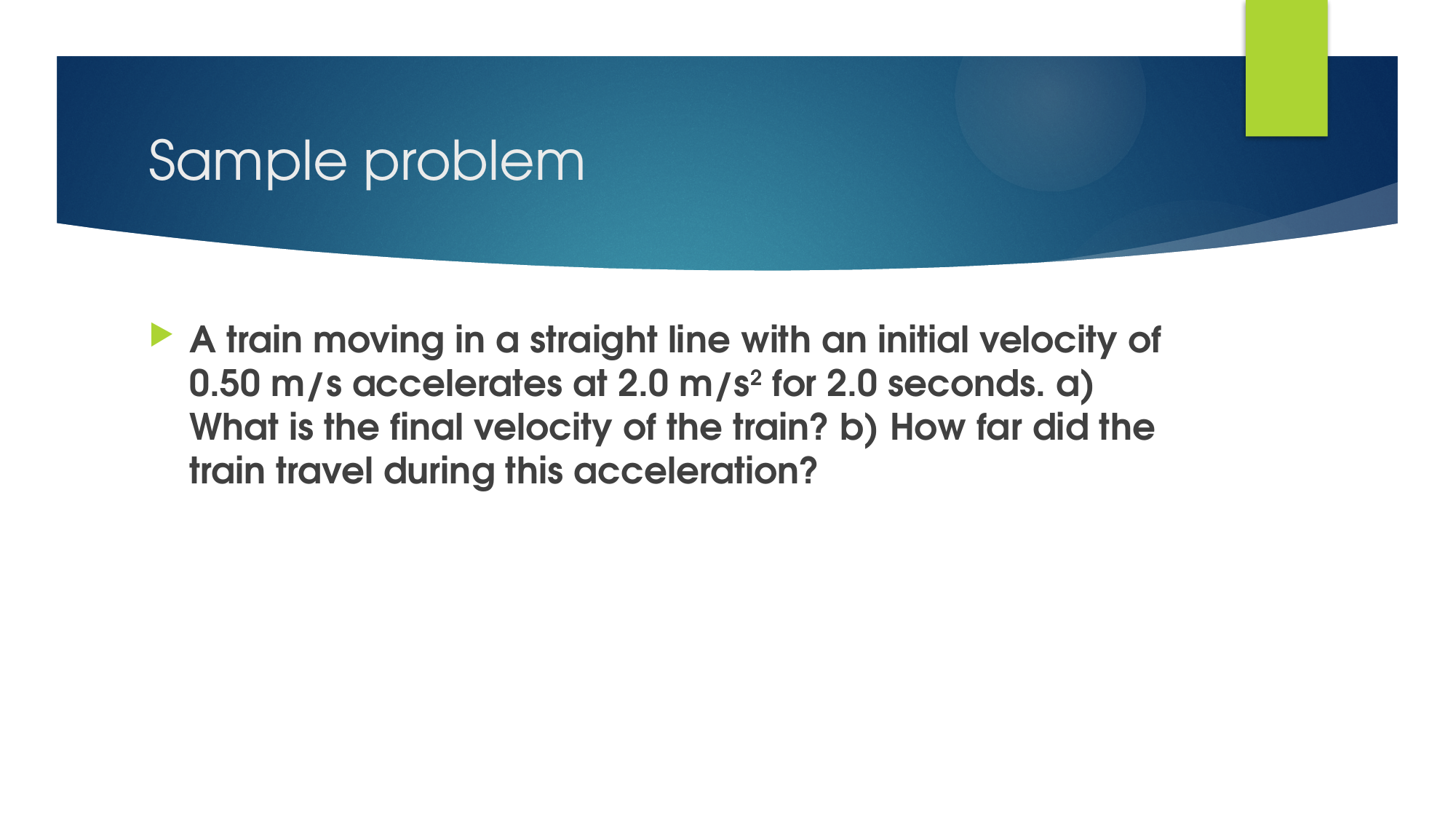

# Sample problem
A train moving in a straight line with an initial velocity of 0.50 m/s accelerates at 2.0 m/s2 for 2.0 seconds. a) What is the final velocity of the train? b) How far did the train travel during this acceleration?